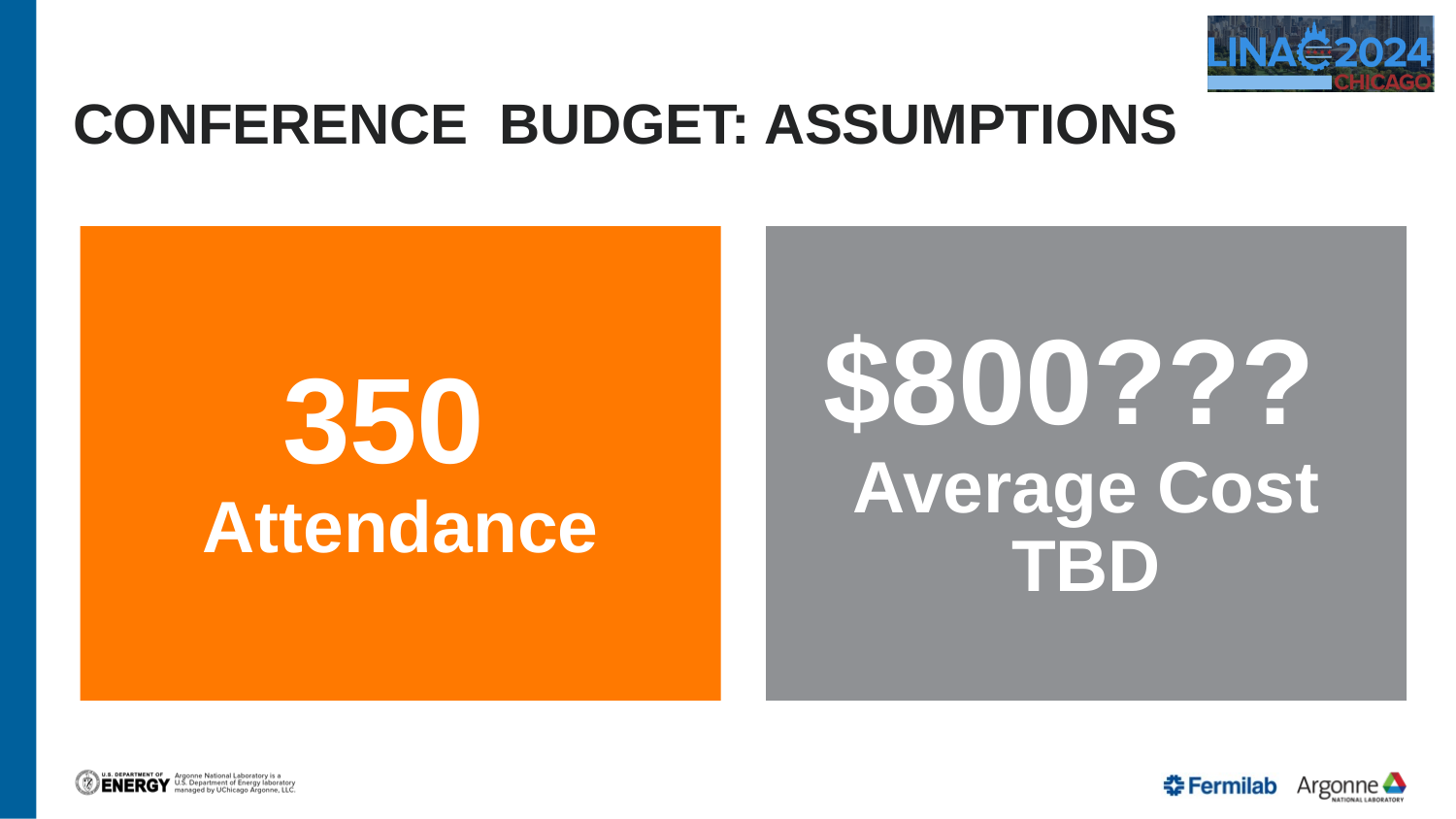

# Conference  budget: assumptions
350
Attendance
$800???
Average Cost
TBD